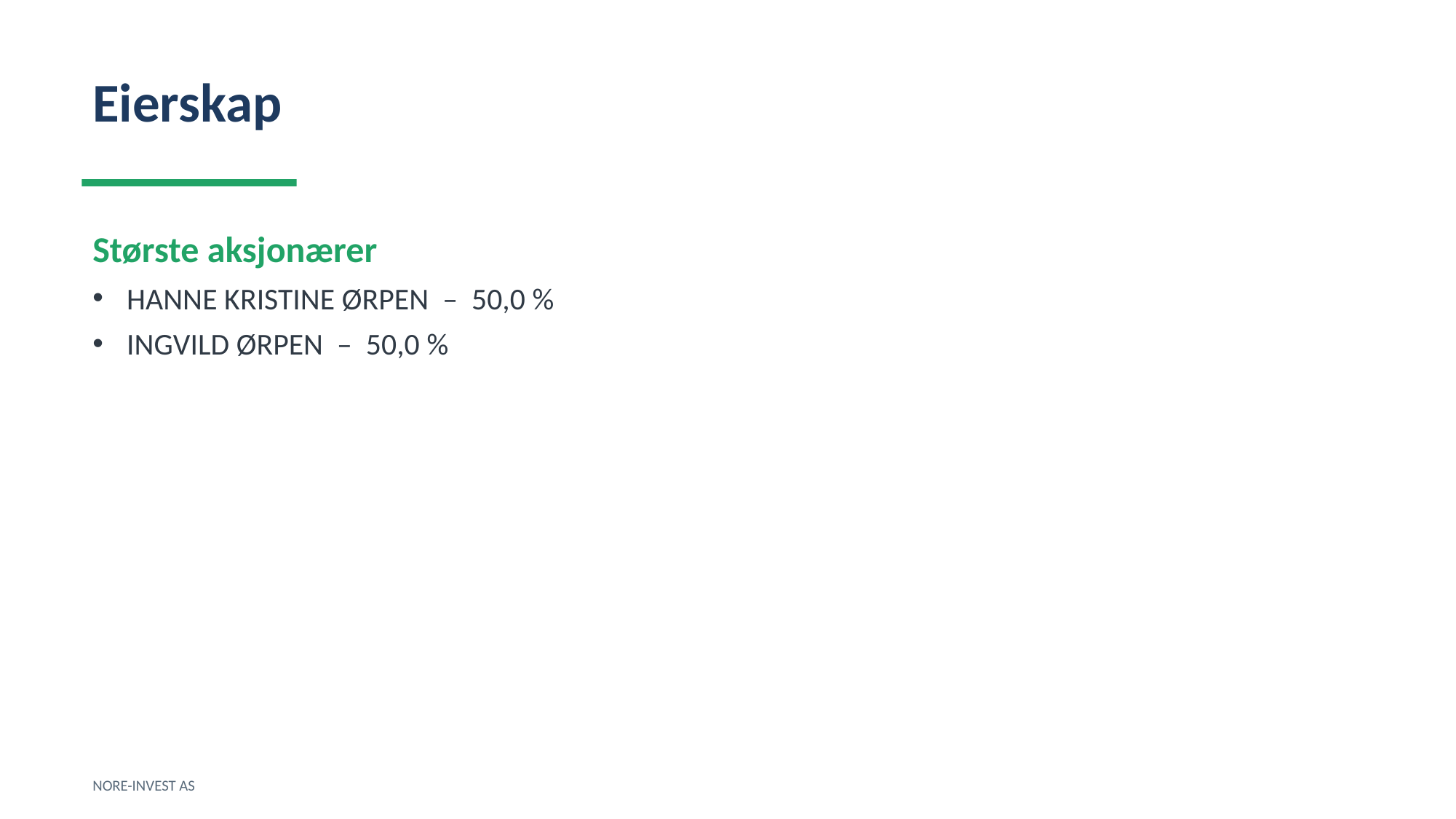

Eierskap

Største aksjonærer
HANNE KRISTINE ØRPEN  –  50,0 %
INGVILD ØRPEN  –  50,0 %
NORE-INVEST AS